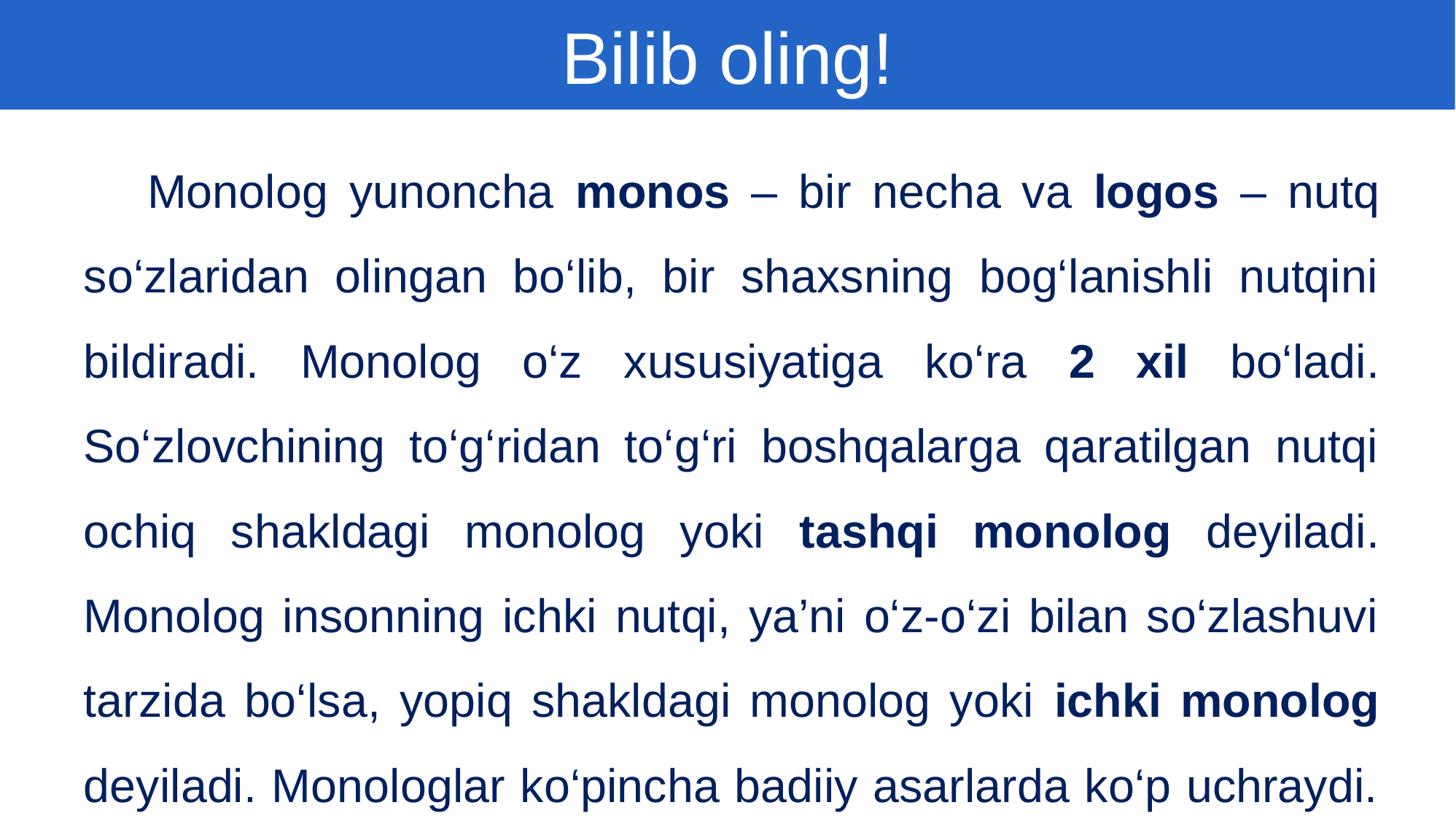

Bilib oling!
   Monolog yunoncha monos – bir necha va logos – nutq so‘zlaridan olingan bo‘lib, bir shaxsning bog‘lanishli nutqini bildiradi. Monolog o‘z xususiyatiga ko‘ra 2 xil bo‘ladi. So‘zlovchining to‘g‘ridan to‘g‘ri boshqalarga qaratilgan nutqi ochiq shakldagi monolog yoki tashqi monolog deyiladi. Monolog insonning ichki nutqi, ya’ni o‘z-o‘zi bilan so‘zlashuvi tarzida bo‘lsa, yopiq shakldagi monolog yoki ichki monolog deyiladi. Monologlar ko‘pincha badiiy asarlarda ko‘p uchraydi.